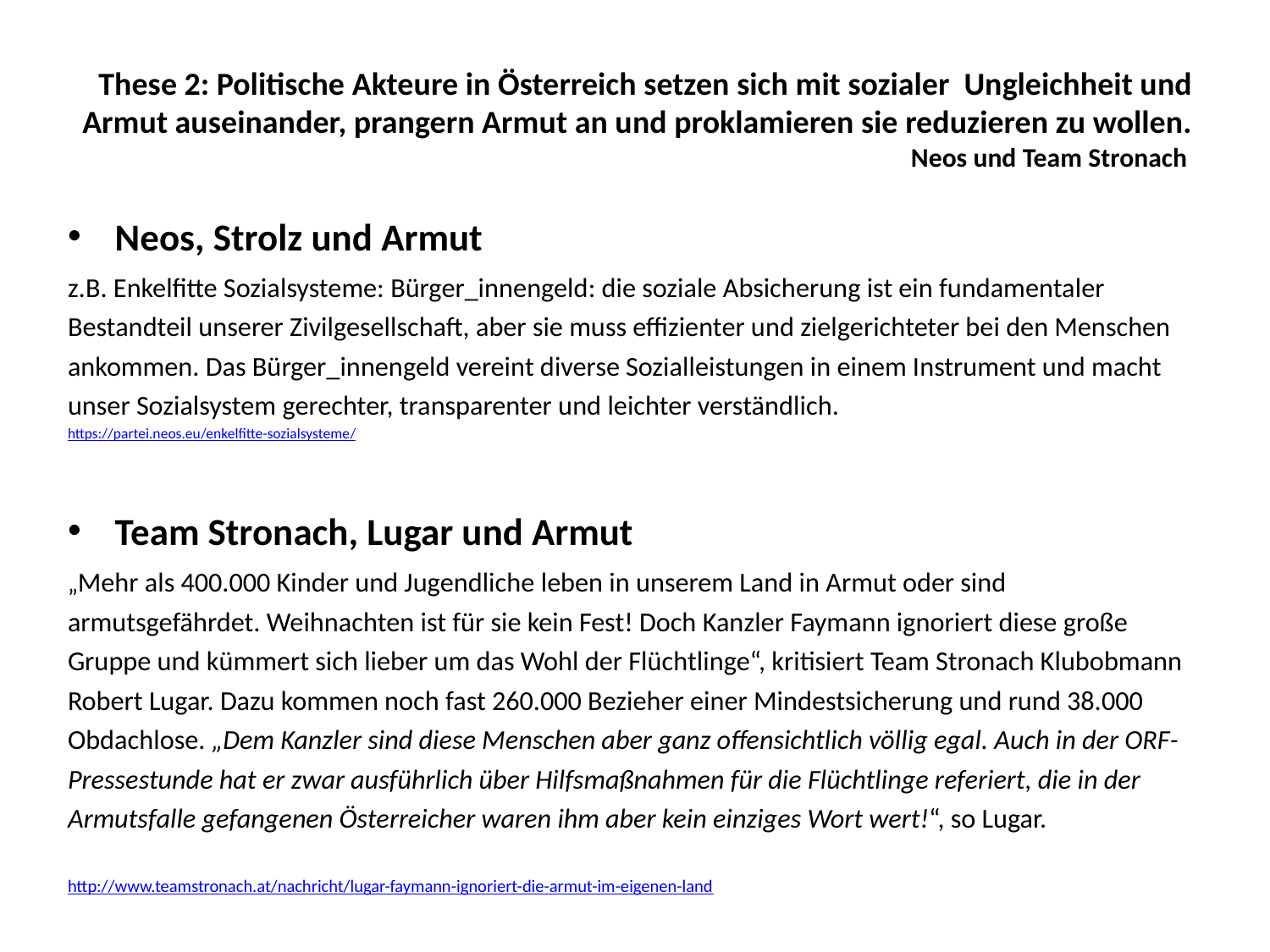

# These 2: Politische Akteure in Österreich setzen sich mit sozialer  Ungleichheit und Armut auseinander, prangern Armut an und proklamieren sie reduzieren zu wollen. Neos und Team Stronach
Neos, Strolz und Armut
z.B. Enkelfitte Sozialsysteme: Bürger_innengeld: die soziale Absicherung ist ein fundamentaler Bestandteil unserer Zivilgesellschaft, aber sie muss effizienter und zielgerichteter bei den Menschen ankommen. Das Bürger_innengeld vereint diverse Sozialleistungen in einem Instrument und macht unser Sozialsystem gerechter, transparenter und leichter verständlich.
https://partei.neos.eu/enkelfitte-sozialsysteme/

Team Stronach, Lugar und Armut
„Mehr als 400.000 Kinder und Jugendliche leben in unserem Land in Armut oder sind armutsgefährdet. Weihnachten ist für sie kein Fest! Doch Kanzler Faymann ignoriert diese große Gruppe und kümmert sich lieber um das Wohl der Flüchtlinge“, kritisiert Team Stronach Klubobmann Robert Lugar. Dazu kommen noch fast 260.000 Bezieher einer Mindestsicherung und rund 38.000 Obdachlose. „Dem Kanzler sind diese Menschen aber ganz offensichtlich völlig egal. Auch in der ORF-Pressestunde hat er zwar ausführlich über Hilfsmaßnahmen für die Flüchtlinge referiert, die in der Armutsfalle gefangenen Österreicher waren ihm aber kein einziges Wort wert!“, so Lugar.

http://www.teamstronach.at/nachricht/lugar-faymann-ignoriert-die-armut-im-eigenen-land